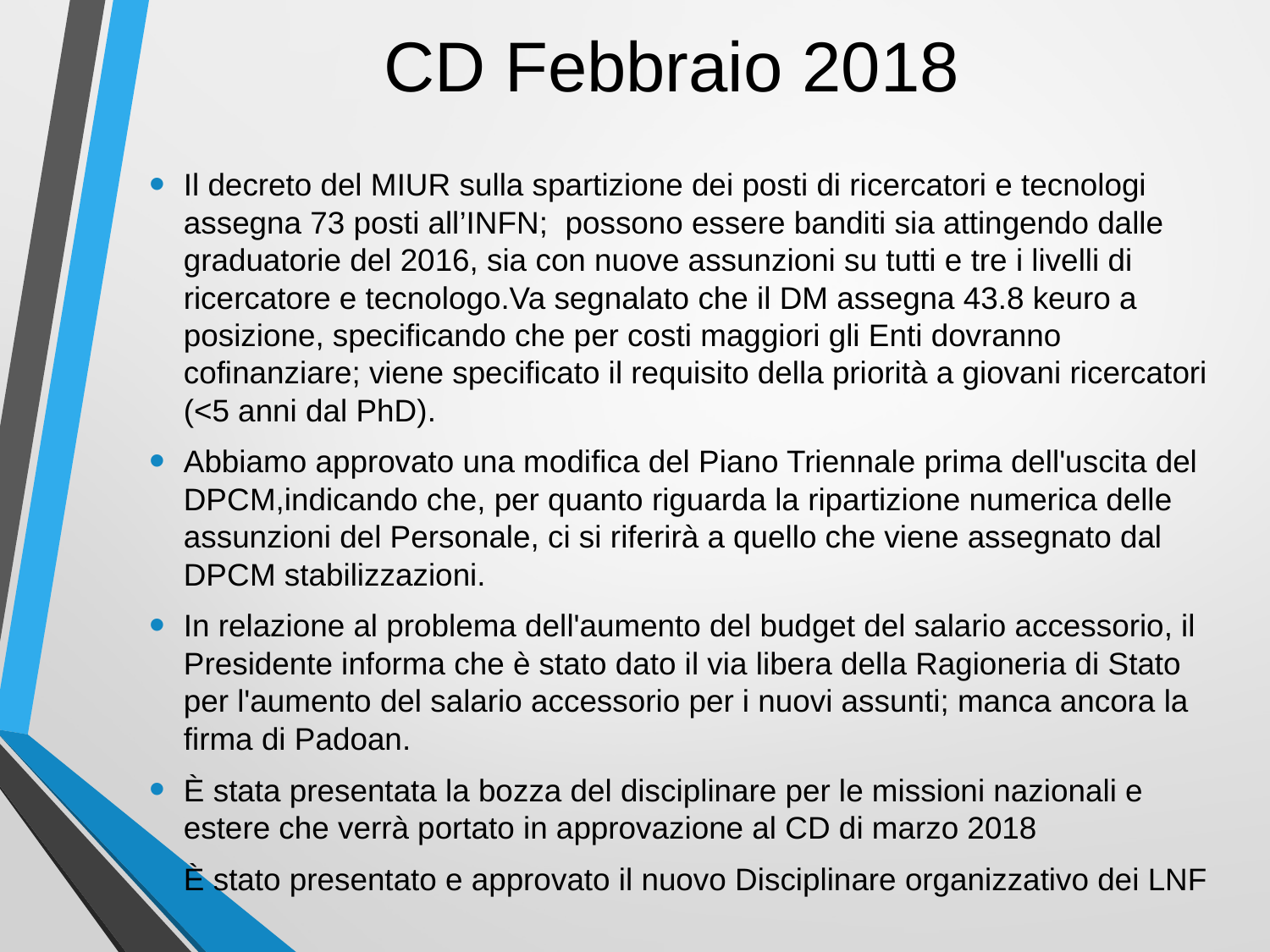

# CD Febbraio 2018
Il decreto del MIUR sulla spartizione dei posti di ricercatori e tecnologi  assegna 73 posti all’INFN;  possono essere banditi sia attingendo dalle graduatorie del 2016, sia con nuove assunzioni su tutti e tre i livelli di ricercatore e tecnologo.Va segnalato che il DM assegna 43.8 keuro a posizione, specificando che per costi maggiori gli Enti dovranno cofinanziare; viene specificato il requisito della priorità a giovani ricercatori (<5 anni dal PhD).
Abbiamo approvato una modifica del Piano Triennale prima dell'uscita del DPCM,indicando che, per quanto riguarda la ripartizione numerica delle assunzioni del Personale, ci si riferirà a quello che viene assegnato dal DPCM stabilizzazioni.
In relazione al problema dell'aumento del budget del salario accessorio, il Presidente informa che è stato dato il via libera della Ragioneria di Stato per l'aumento del salario accessorio per i nuovi assunti; manca ancora la firma di Padoan.
È stata presentata la bozza del disciplinare per le missioni nazionali e estere che verrà portato in approvazione al CD di marzo 2018
È stato presentato e approvato il nuovo Disciplinare organizzativo dei LNF